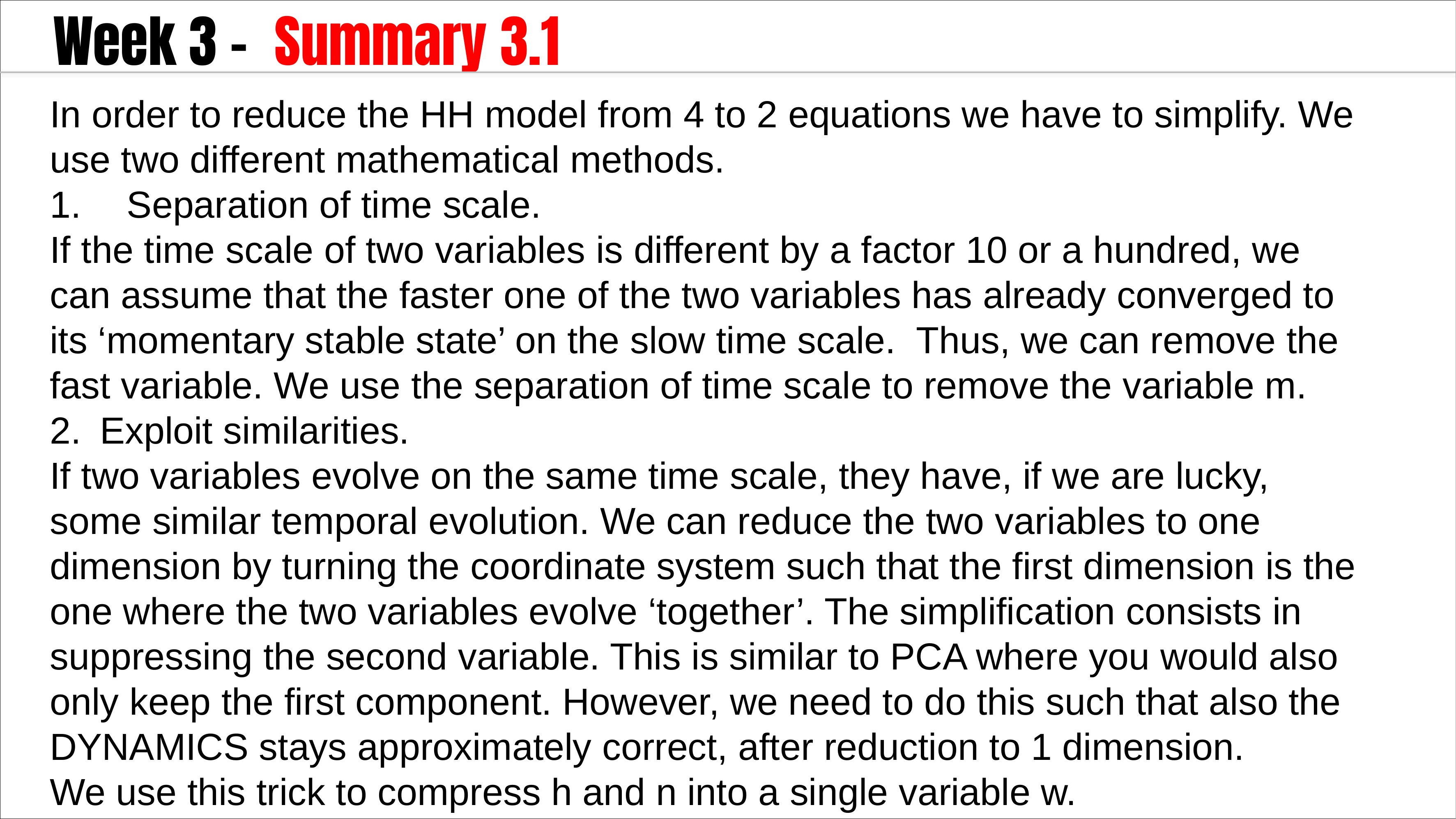

Week 3 –  Summary 3.1
In order to reduce the HH model from 4 to 2 equations we have to simplify. We use two different mathematical methods.
Separation of time scale.
If the time scale of two variables is different by a factor 10 or a hundred, we can assume that the faster one of the two variables has already converged to its ‘momentary stable state’ on the slow time scale.  Thus, we can remove the fast variable. We use the separation of time scale to remove the variable m.
Exploit similarities.
If two variables evolve on the same time scale, they have, if we are lucky, some similar temporal evolution. We can reduce the two variables to one dimension by turning the coordinate system such that the first dimension is the one where the two variables evolve ‘together’. The simplification consists in suppressing the second variable. This is similar to PCA where you would also only keep the first component. However, we need to do this such that also the DYNAMICS stays approximately correct, after reduction to 1 dimension.
We use this trick to compress h and n into a single variable w.